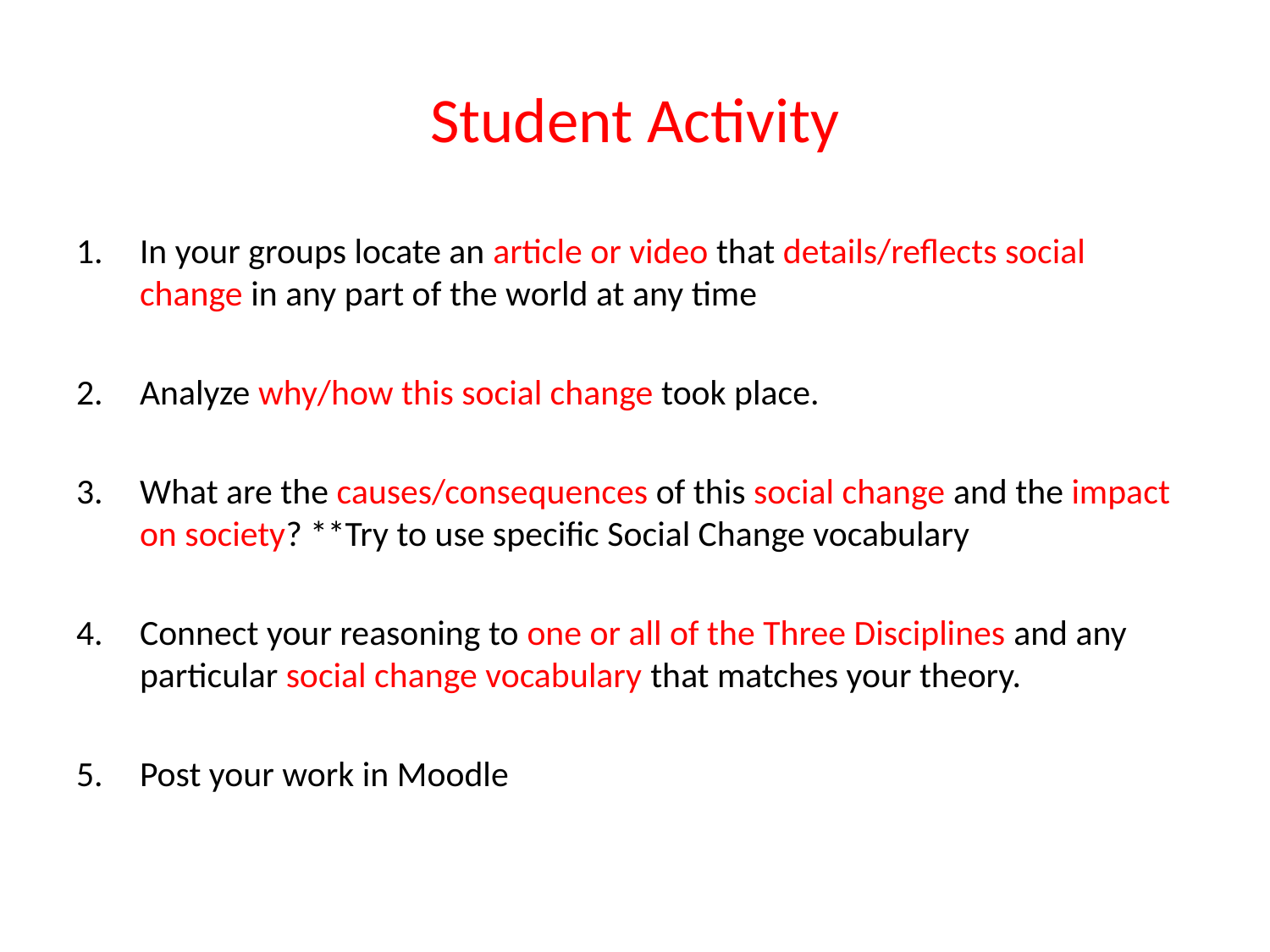

# Student Activity
In your groups locate an article or video that details/reflects social change in any part of the world at any time

Analyze why/how this social change took place.

What are the causes/consequences of this social change and the impact on society? **Try to use specific Social Change vocabulary

Connect your reasoning to one or all of the Three Disciplines and any particular social change vocabulary that matches your theory.

Post your work in Moodle